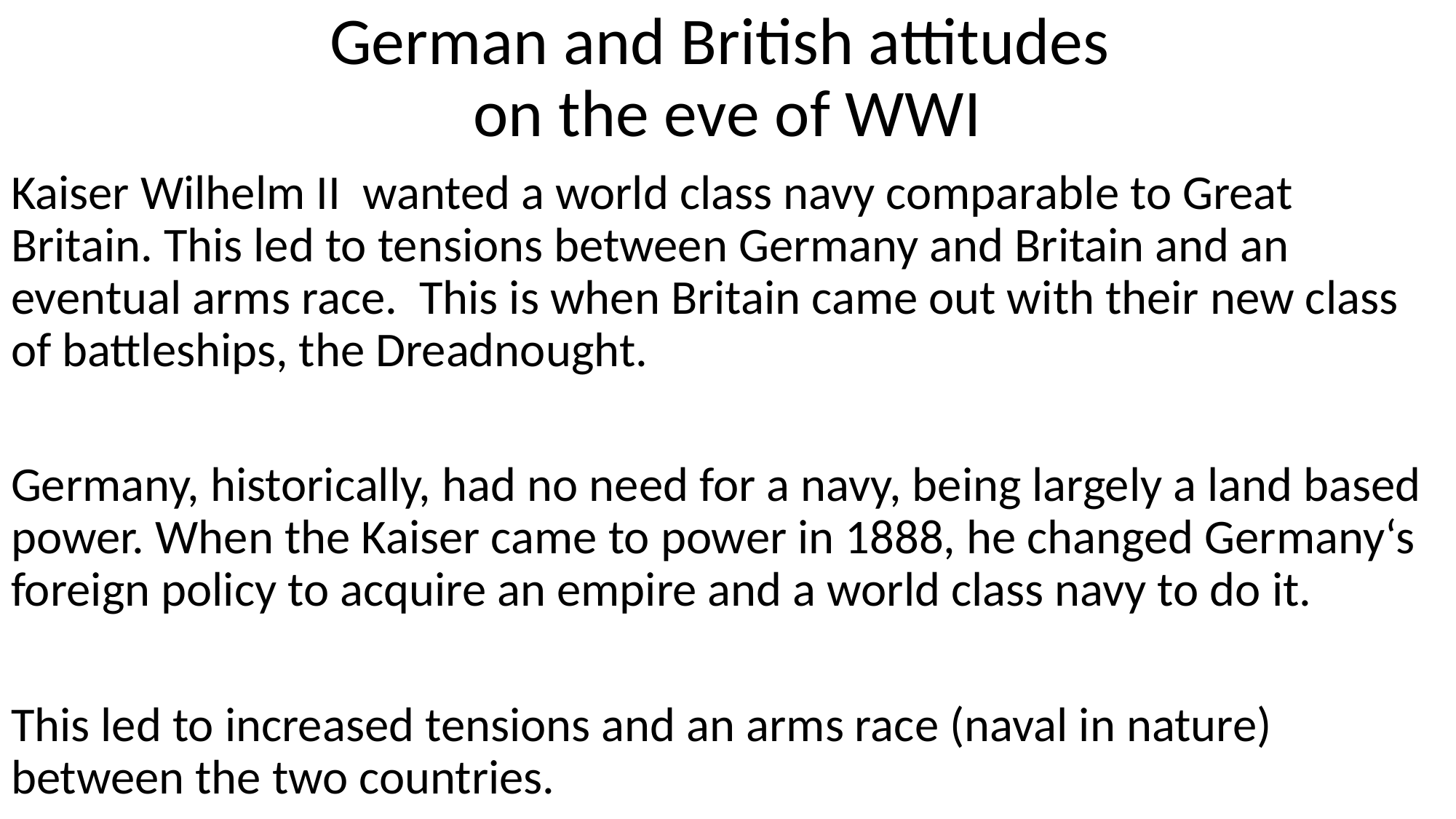

# German and British attitudes on the eve of WWI
Kaiser Wilhelm II  wanted a world class navy comparable to Great Britain. This led to tensions between Germany and Britain and an eventual arms race.  This is when Britain came out with their new class of battleships, the Dreadnought.

Germany, historically, had no need for a navy, being largely a land based power. When the Kaiser came to power in 1888, he changed Germany‘s foreign policy to acquire an empire and a world class navy to do it.

This led to increased tensions and an arms race (naval in nature) between the two countries.